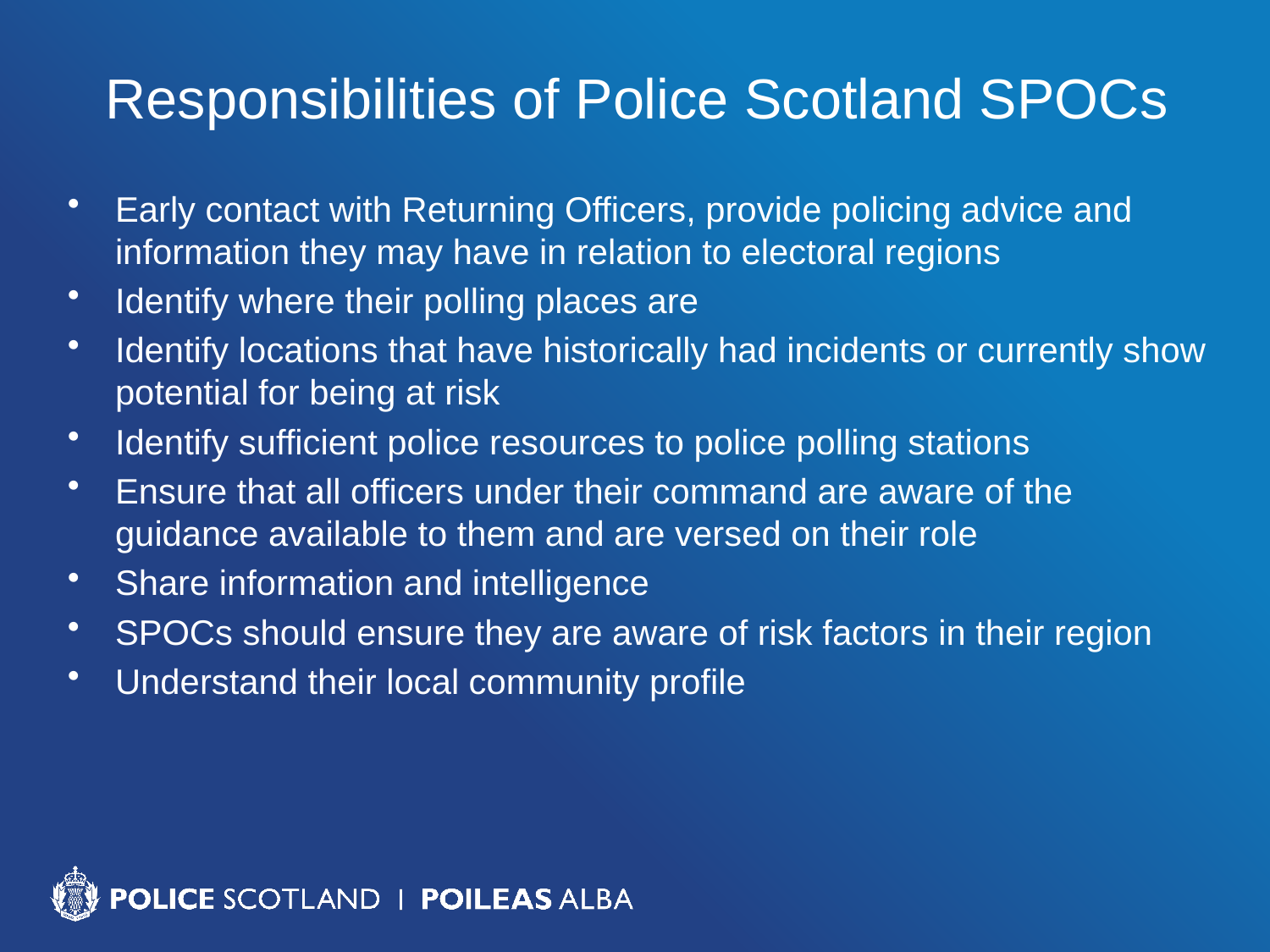

Responsibilities of Police Scotland SPOCs

Early contact with Returning Officers, provide policing advice and information they may have in relation to electoral regions
Identify where their polling places are
Identify locations that have historically had incidents or currently show potential for being at risk
Identify sufficient police resources to police polling stations
Ensure that all officers under their command are aware of the guidance available to them and are versed on their role
Share information and intelligence
SPOCs should ensure they are aware of risk factors in their region
Understand their local community profile